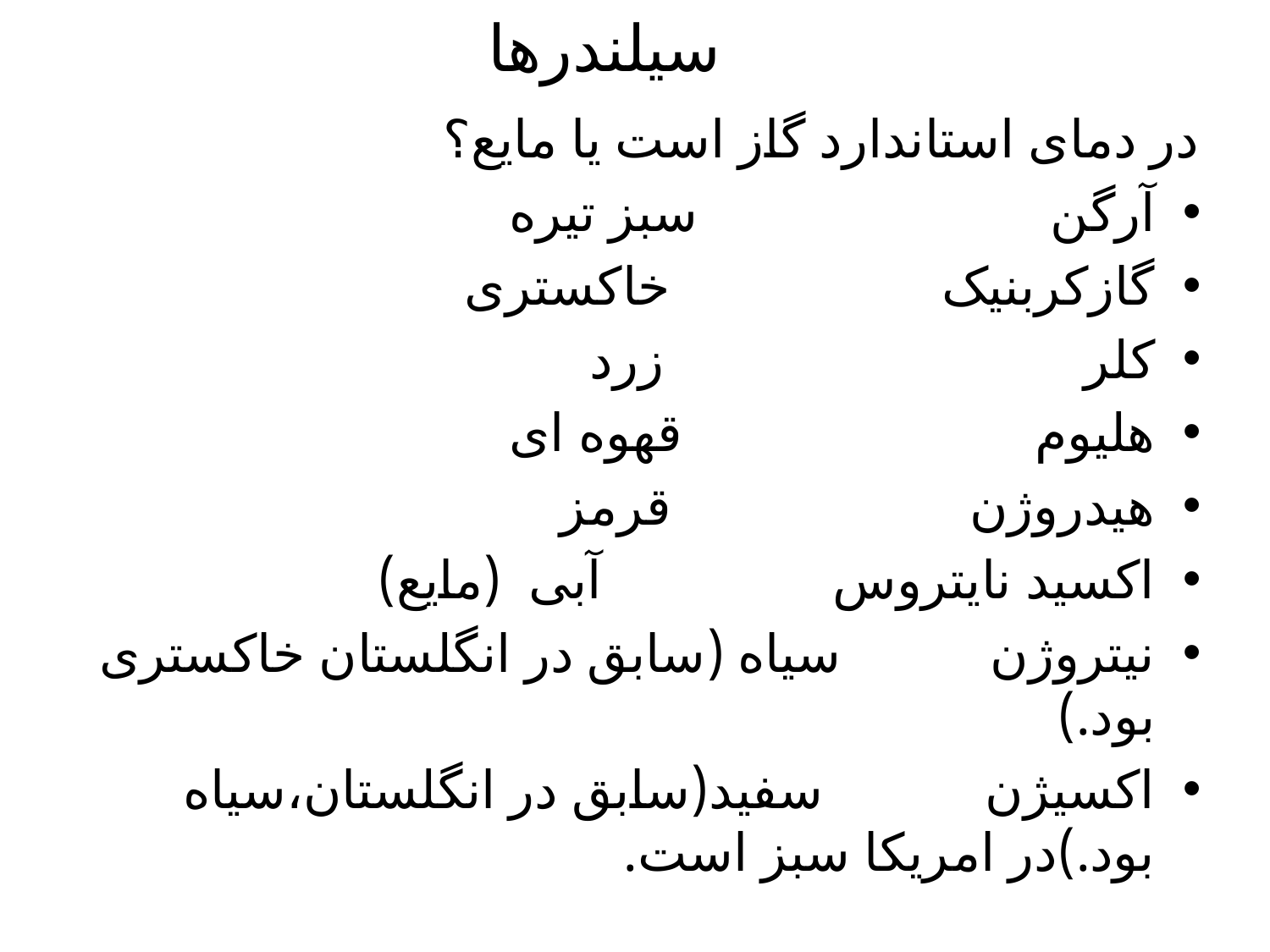

# سیلندرها
در دمای استاندارد گاز است یا مایع؟
آرگن                          سبز تیره
گازکربنیک                    خاکستری
کلر                               زرد
هلیوم                          قهوه ای
هیدروژن                      قرمز
اکسید نایتروس                 آبی  (مایع)
نیتروژن           سیاه (سابق در انگلستان خاکستری بود.)
اکسیژن            سفید(سابق در انگلستان،سیاه بود.)در امریکا سبز است.